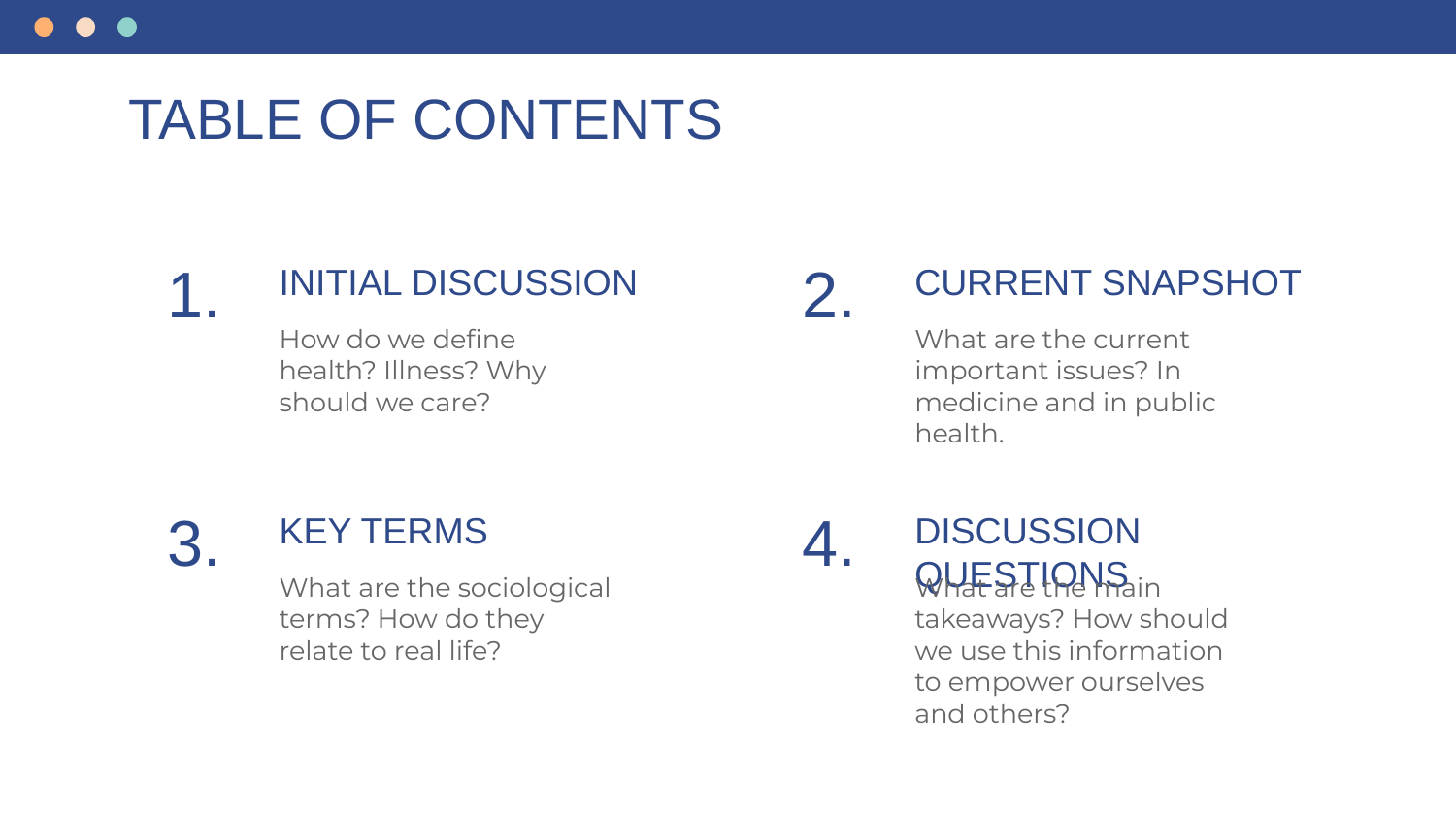

# TABLE OF CONTENTS
INITIAL DISCUSSION
CURRENT SNAPSHOT
1.
2.
How do we define health? Illness? Why should we care?
What are the current important issues? In medicine and in public health.
KEY TERMS
DISCUSSION QUESTIONS
3.
4.
What are the sociological terms? How do they relate to real life?
What are the main takeaways? How should we use this information to empower ourselves and others?